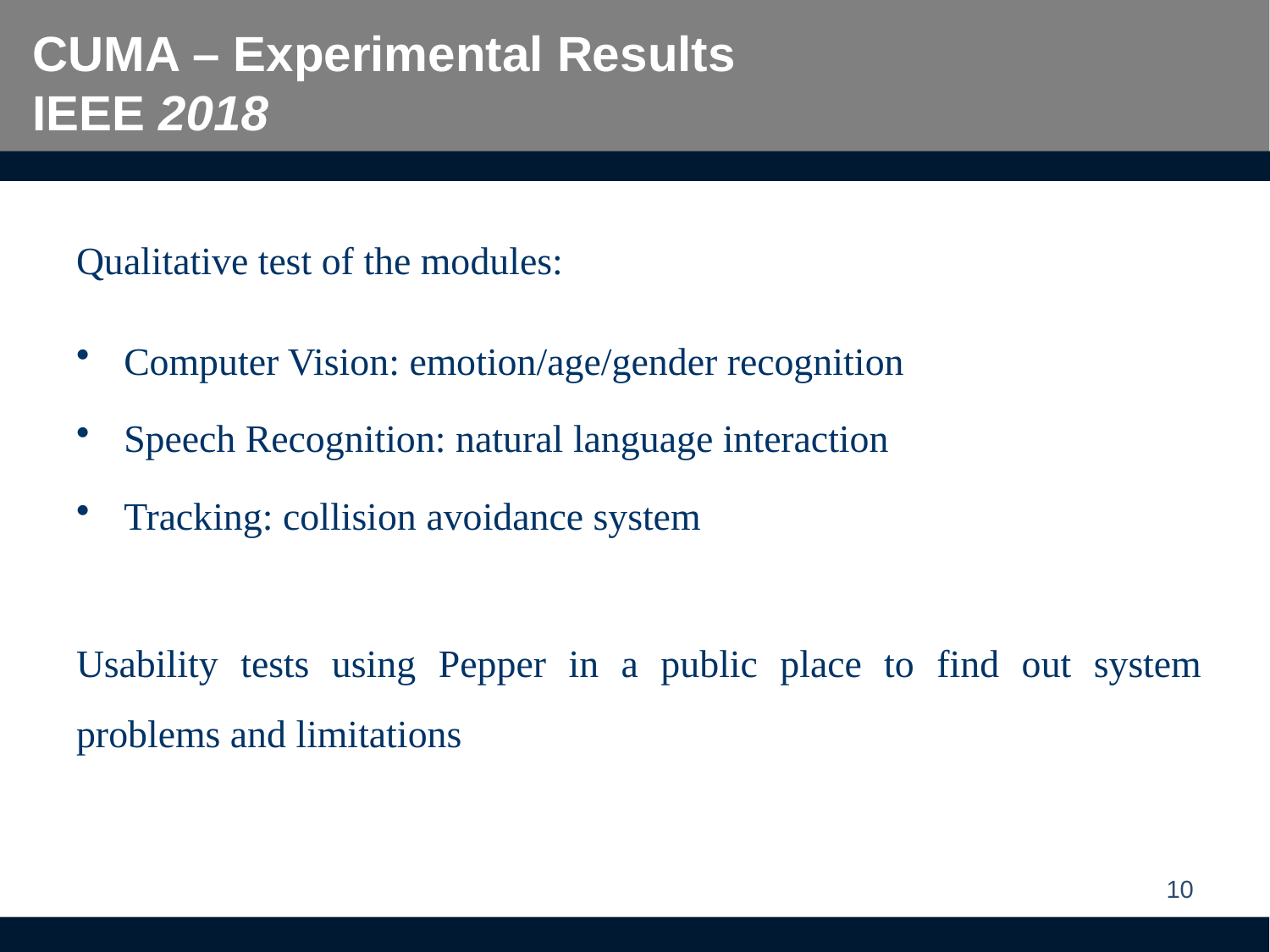

# CUMA – Experimental Results                                      IEEE 2018
Qualitative test of the modules:
Computer Vision: emotion/age/gender recognition
Speech Recognition: natural language interaction
Tracking: collision avoidance system
Usability tests using Pepper in a public place to find out system problems and limitations

10